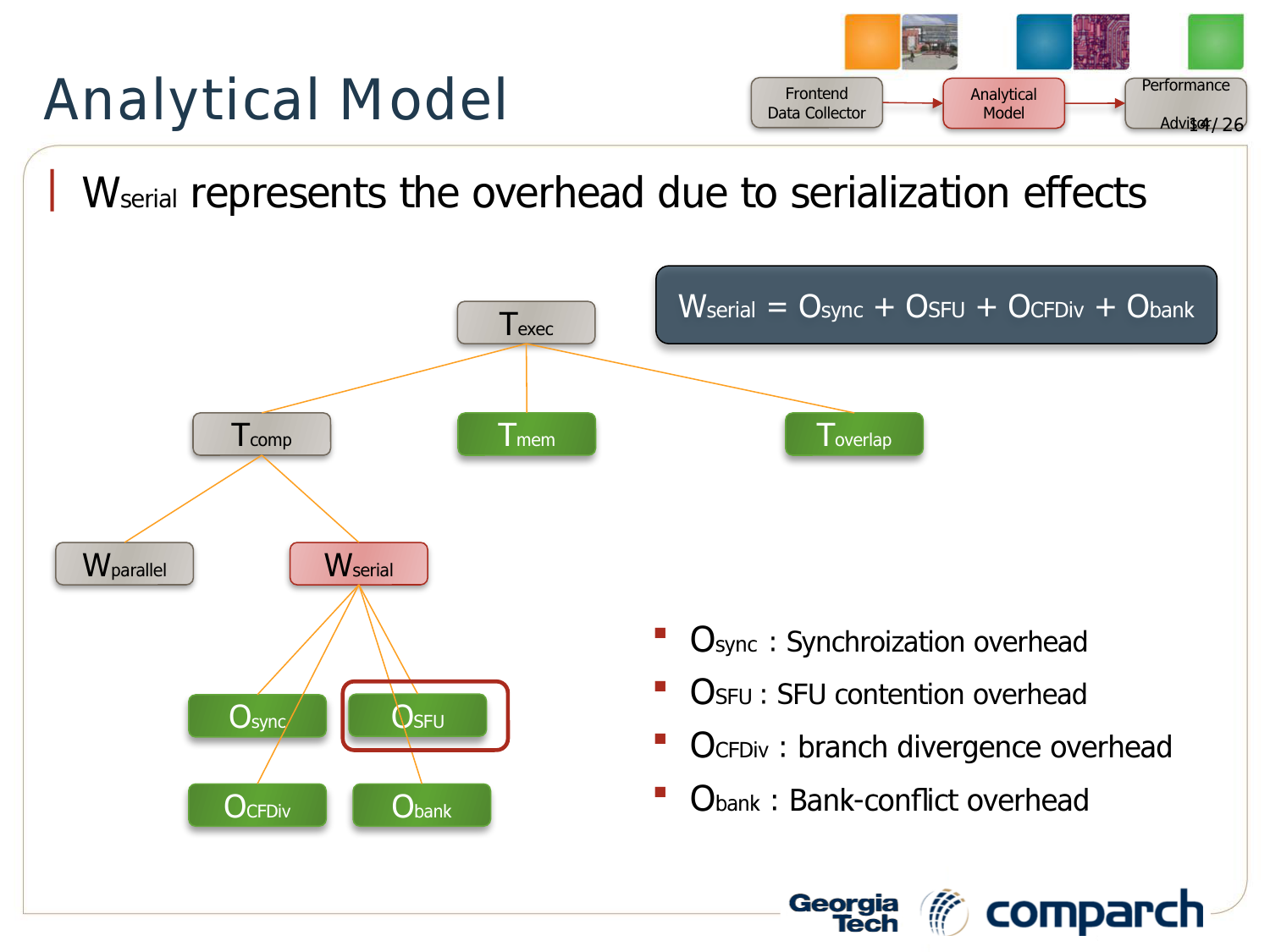

# Analytical Model
Frontend
Data Collector
Analytical
Model
Performance
Advisor
14/26
Wserial represents the overhead due to serialization effects
Wserial = Osync + OSFU + OCFDiv + Obank
Texec
Tcomp
Tmem
Toverlap

Wparallel
Wserial
Osync : Synchroization overhead
OSFU : SFU contention overhead
OCFDiv : branch divergence overhead
Obank : Bank-conflict overhead

OSFU
Osync
OCFDiv
Obank